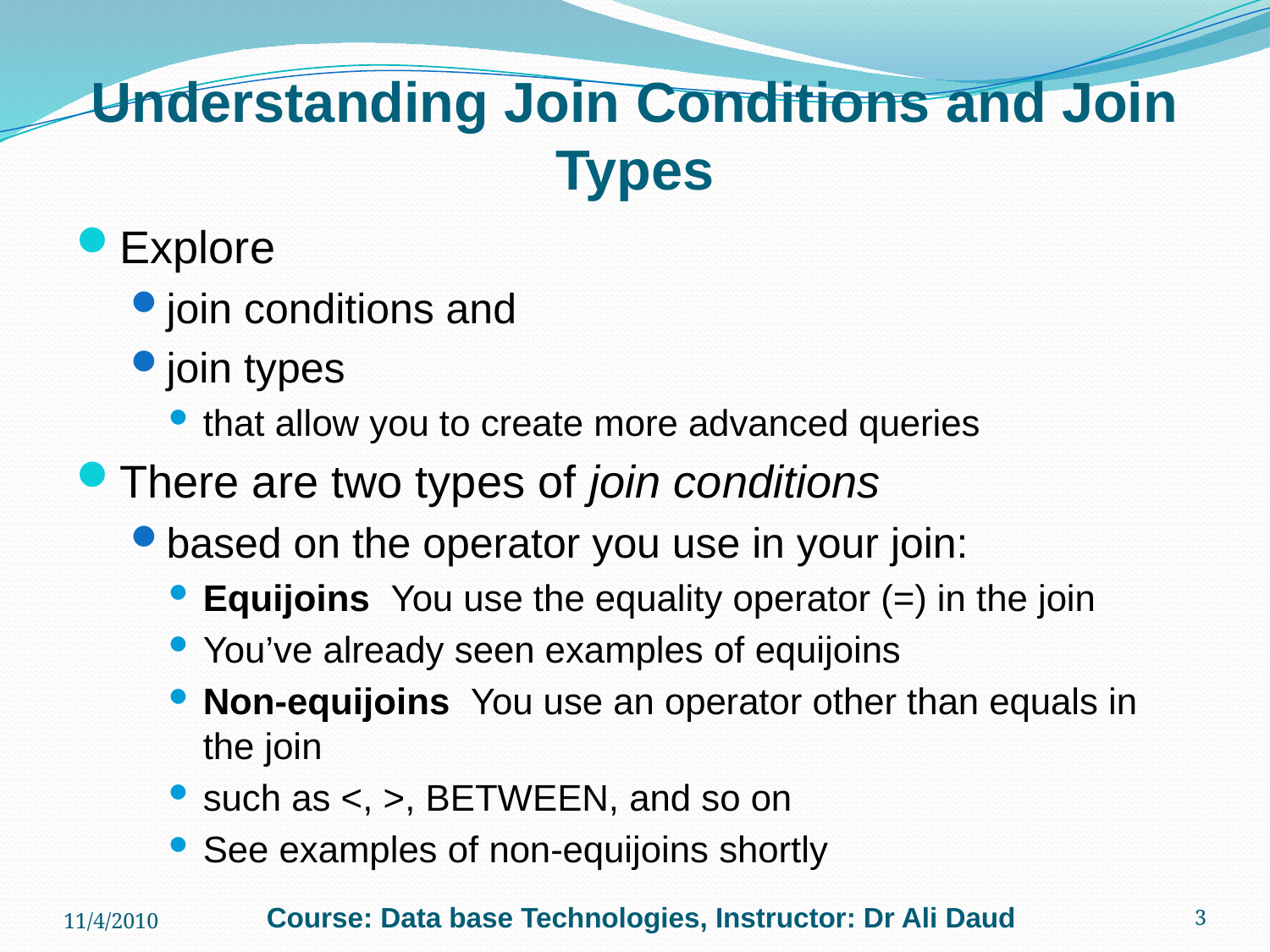

# Understanding Join Conditions and Join Types
Explore
join conditions and
join types
that allow you to create more advanced queries
There are two types of join conditions
based on the operator you use in your join:
Equijoins  You use the equality operator (=) in the join
You’ve already seen examples of equijoins
Non-equijoins  You use an operator other than equals in the join
such as <, >, BETWEEN, and so on
See examples of non-equijoins shortly

11/4/2010
Course: Data base Technologies, Instructor: Dr Ali Daud
3